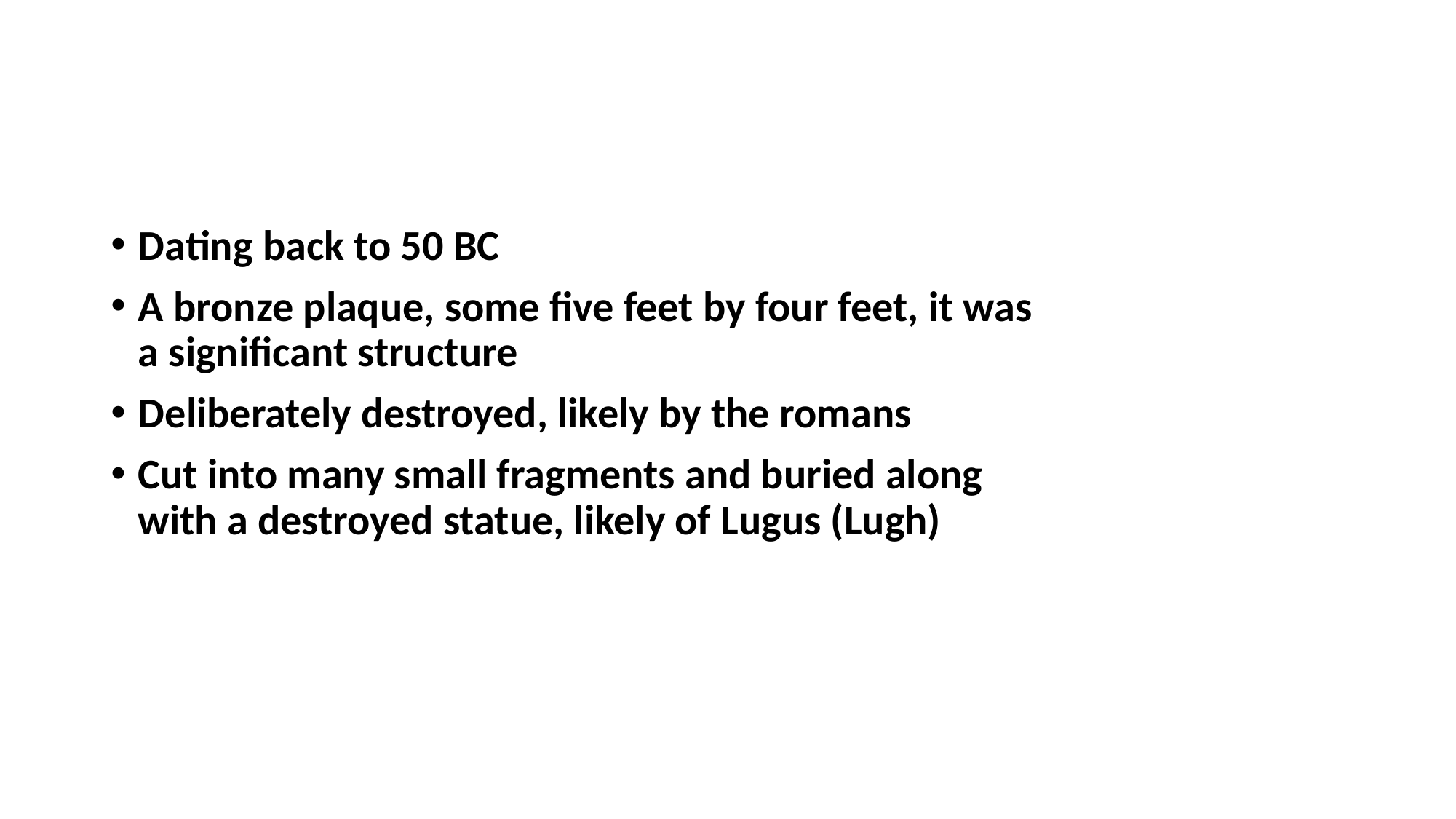

#
Dating back to 50 BC
A bronze plaque, some five feet by four feet, it was a significant structure
Deliberately destroyed, likely by the romans
Cut into many small fragments and buried along with a destroyed statue, likely of Lugus (Lugh)